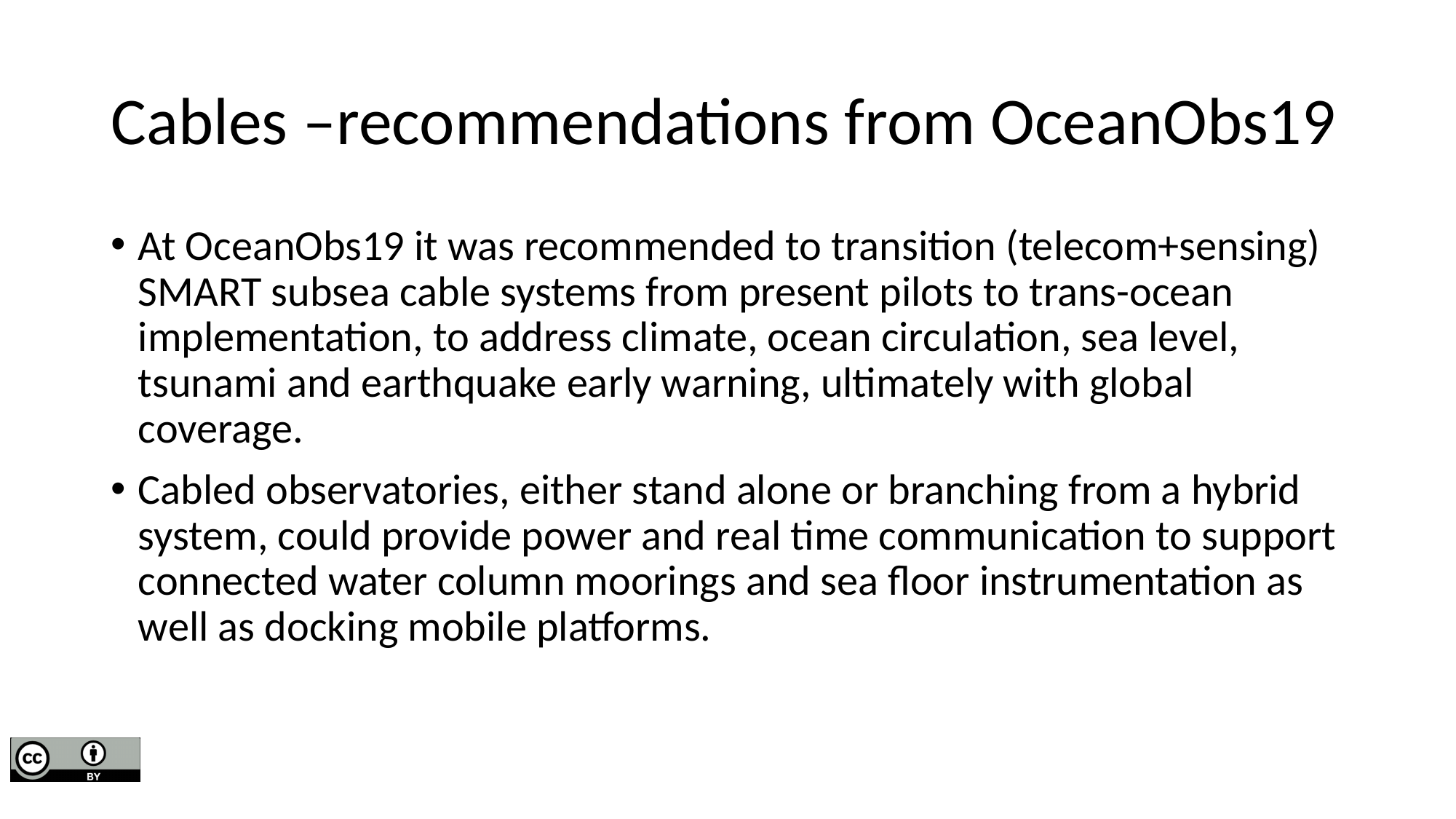

# Cables –recommendations from OceanObs19
At OceanObs19 it was recommended to transition (telecom+sensing) SMART subsea cable systems from present pilots to trans-ocean implementation, to address climate, ocean circulation, sea level, tsunami and earthquake early warning, ultimately with global coverage.
Cabled observatories, either stand alone or branching from a hybrid system, could provide power and real time communication to support connected water column moorings and sea floor instrumentation as well as docking mobile platforms.